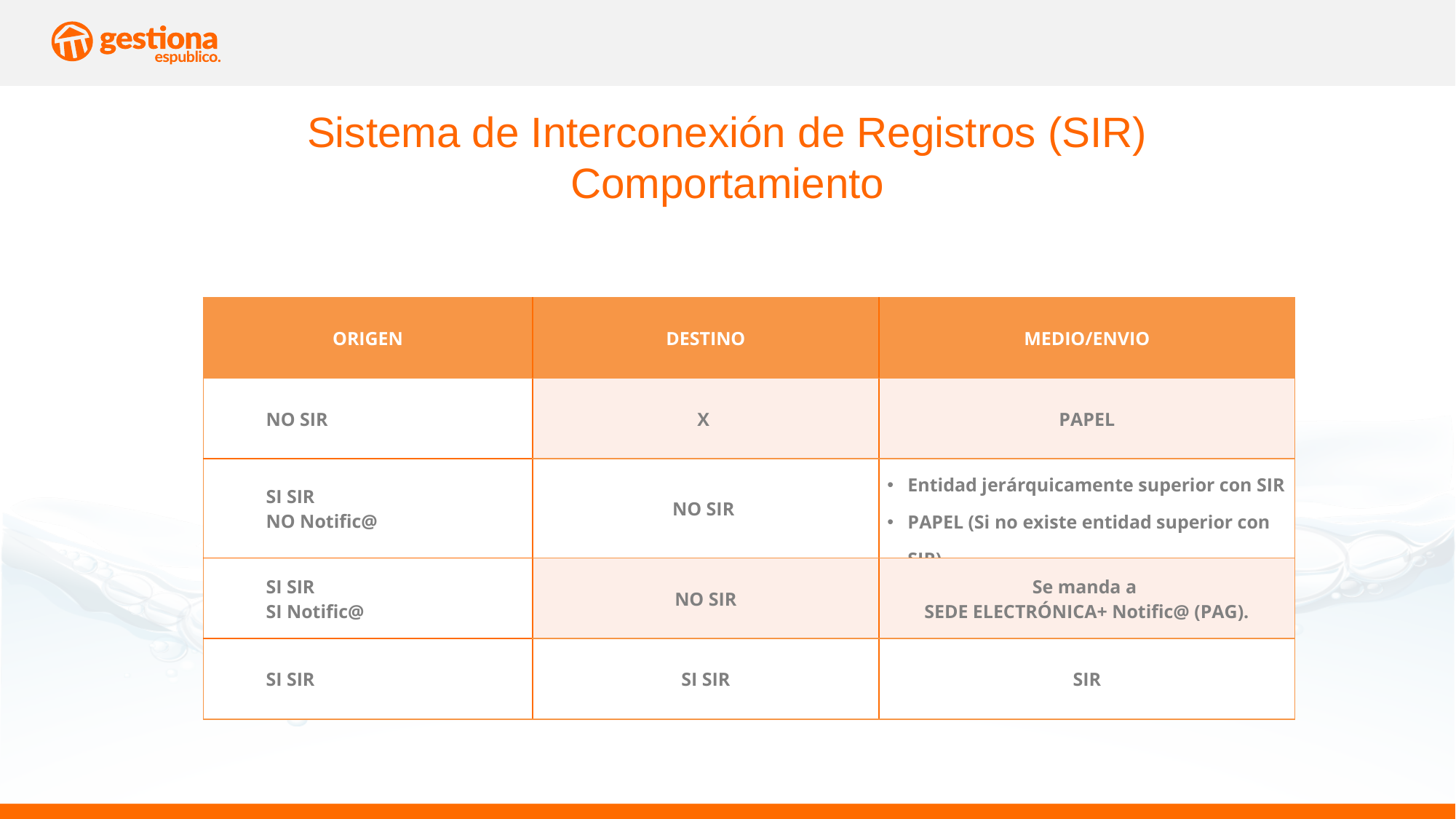

Sistema de Interconexión de Registros (SIR)
Comportamiento
| ORIGEN | DESTINO | MEDIO/ENVIO |
| --- | --- | --- |
| NO SIR | X | PAPEL |
| SI SIR NO Notific@ | NO SIR | Entidad jerárquicamente superior con SIR PAPEL (Si no existe entidad superior con SIR) |
| SI SIR SI Notific@ | NO SIR | Se manda a SEDE ELECTRÓNICA+ Notific@ (PAG). |
| SI SIR | SI SIR | SIR |